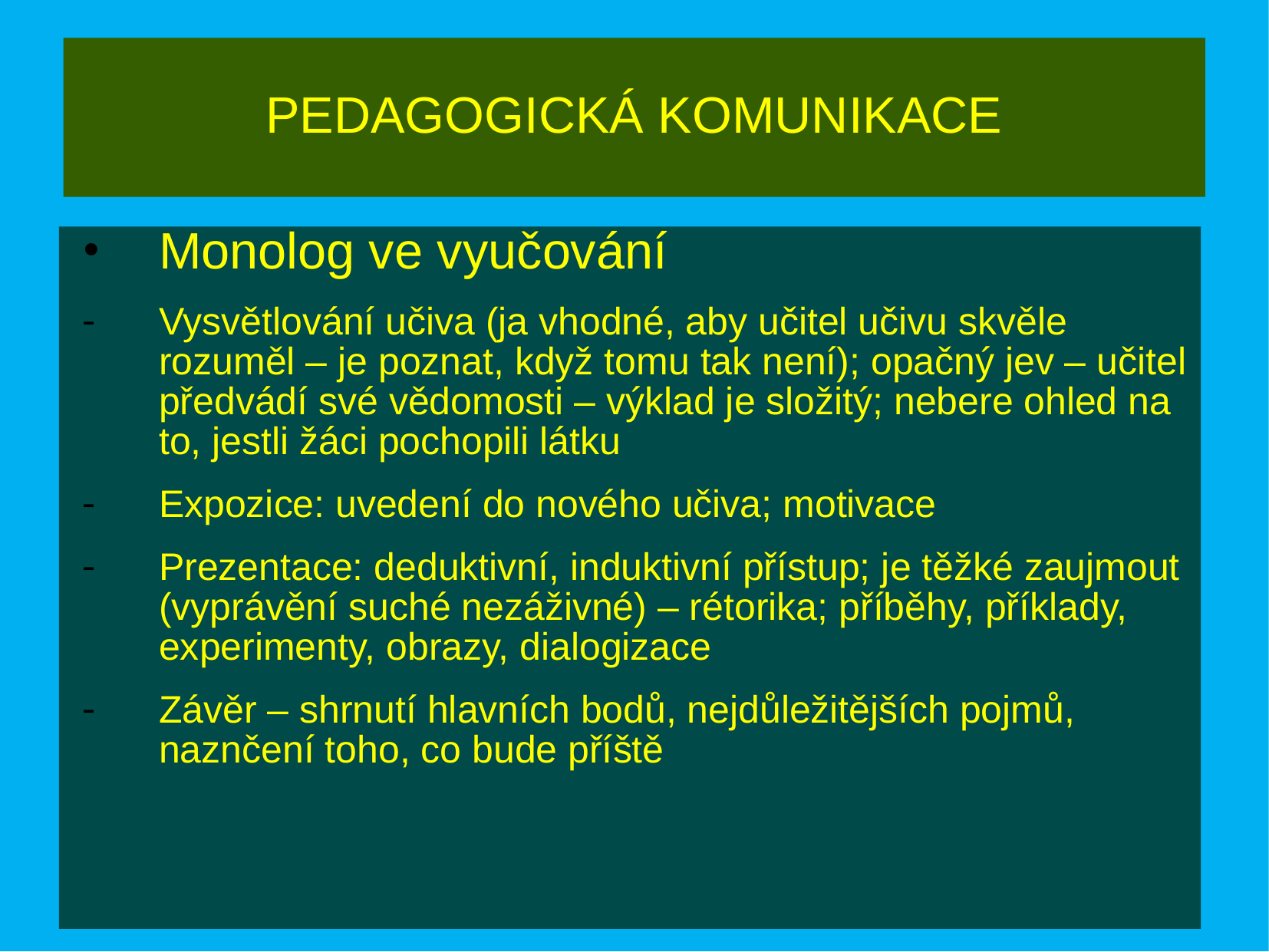

# PEDAGOGICKÁ KOMUNIKACE
Monolog ve vyučování
Vysvětlování učiva (ja vhodné, aby učitel učivu skvěle rozuměl – je poznat, když tomu tak není); opačný jev – učitel předvádí své vědomosti – výklad je složitý; nebere ohled na to, jestli žáci pochopili látku
Expozice: uvedení do nového učiva; motivace
Prezentace: deduktivní, induktivní přístup; je těžké zaujmout (vyprávění suché nezáživné) – rétorika; příběhy, příklady, experimenty, obrazy, dialogizace
Závěr – shrnutí hlavních bodů, nejdůležitějších pojmů, naznčení toho, co bude příště